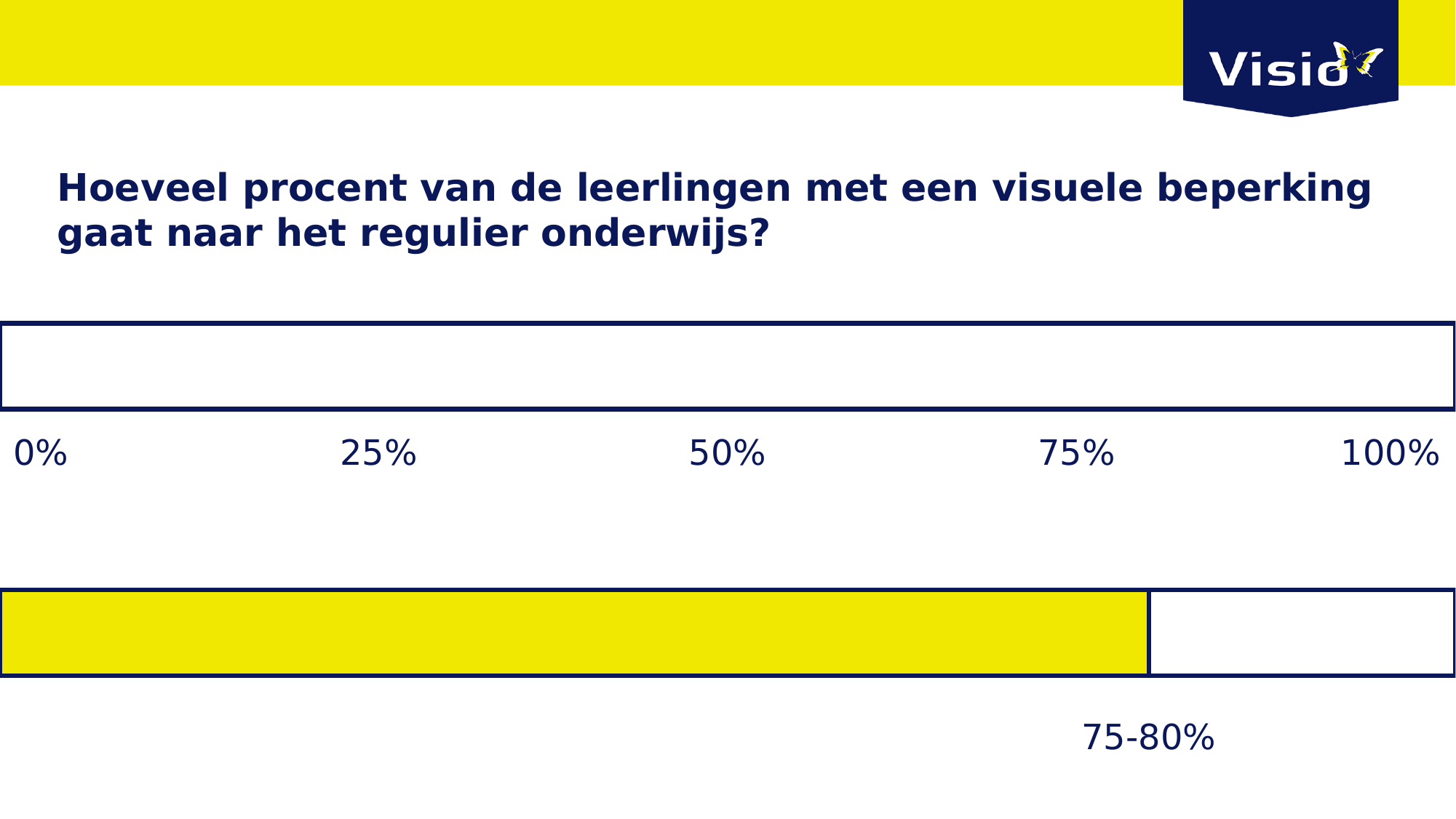

18-12-2022
# Hoeveel procent van de leerlingen met een visuele beperking gaat naar het regulier onderwijs?

0%
25%
50%
75%
100%

75-80%